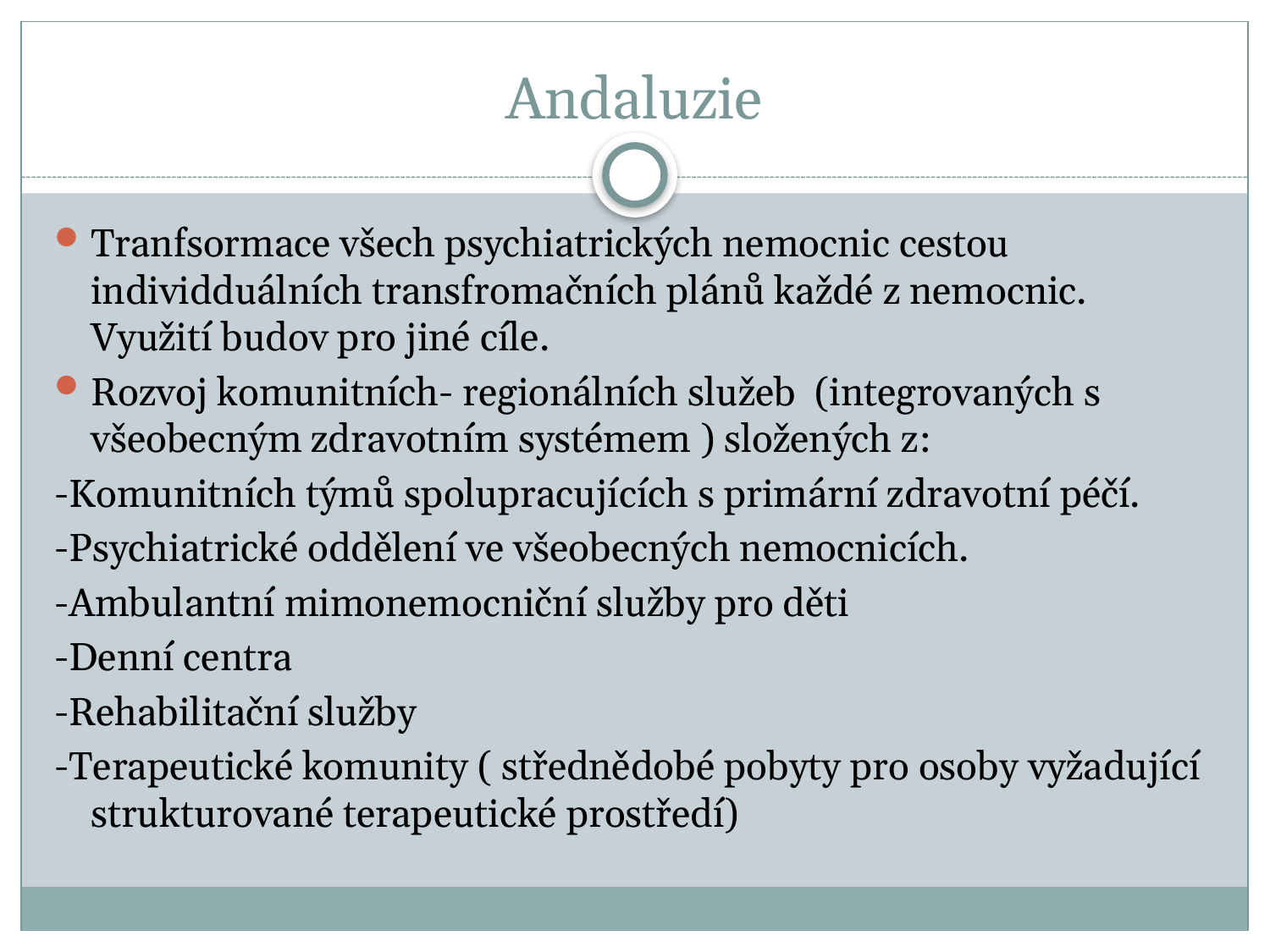

# Andaluzie
Tranfsormace všech psychiatrických nemocnic cestou individduálních transfromačních plánů každé z nemocnic. Využití budov pro jiné cíle.
Rozvoj komunitních- regionálních služeb  (integrovaných s všeobecným zdravotním systémem ) složených z:
-Komunitních týmů spolupracujících s primární zdravotní péčí.
-Psychiatrické oddělení ve všeobecných nemocnicích.
-Ambulantní mimonemocniční služby pro děti
-Denní centra
-Rehabilitační služby
-Terapeutické komunity ( střednědobé pobyty pro osoby vyžadující strukturované terapeutické prostředí)